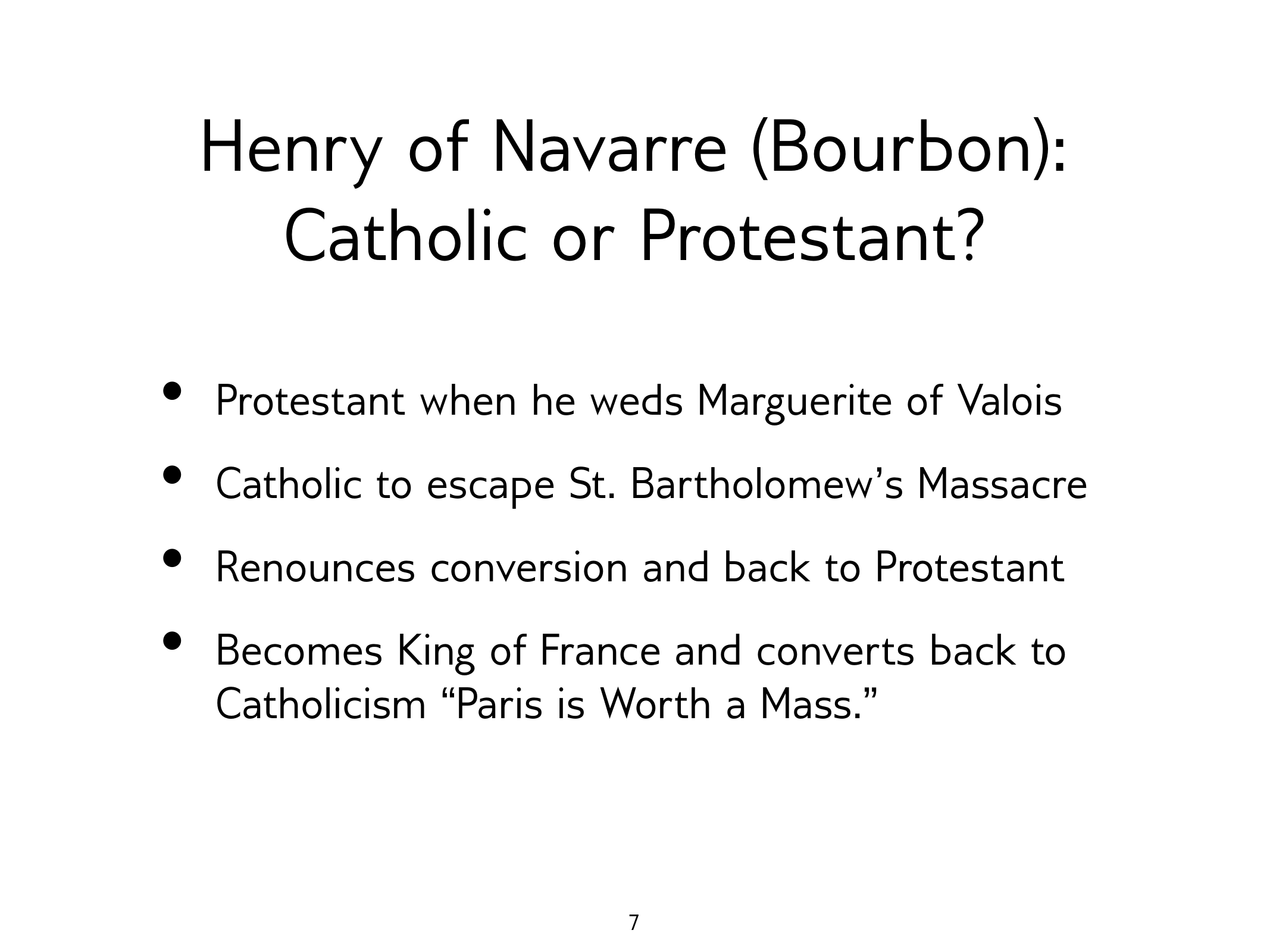

# Henry of Navarre (Bourbon): Catholic or Protestant?
Protestant when he weds Marguerite of Valois
Catholic to escape St. Bartholomew’s Massacre
Renounces conversion and back to Protestant
Becomes King of France and converts back to Catholicism “Paris is Worth a Mass.”
7